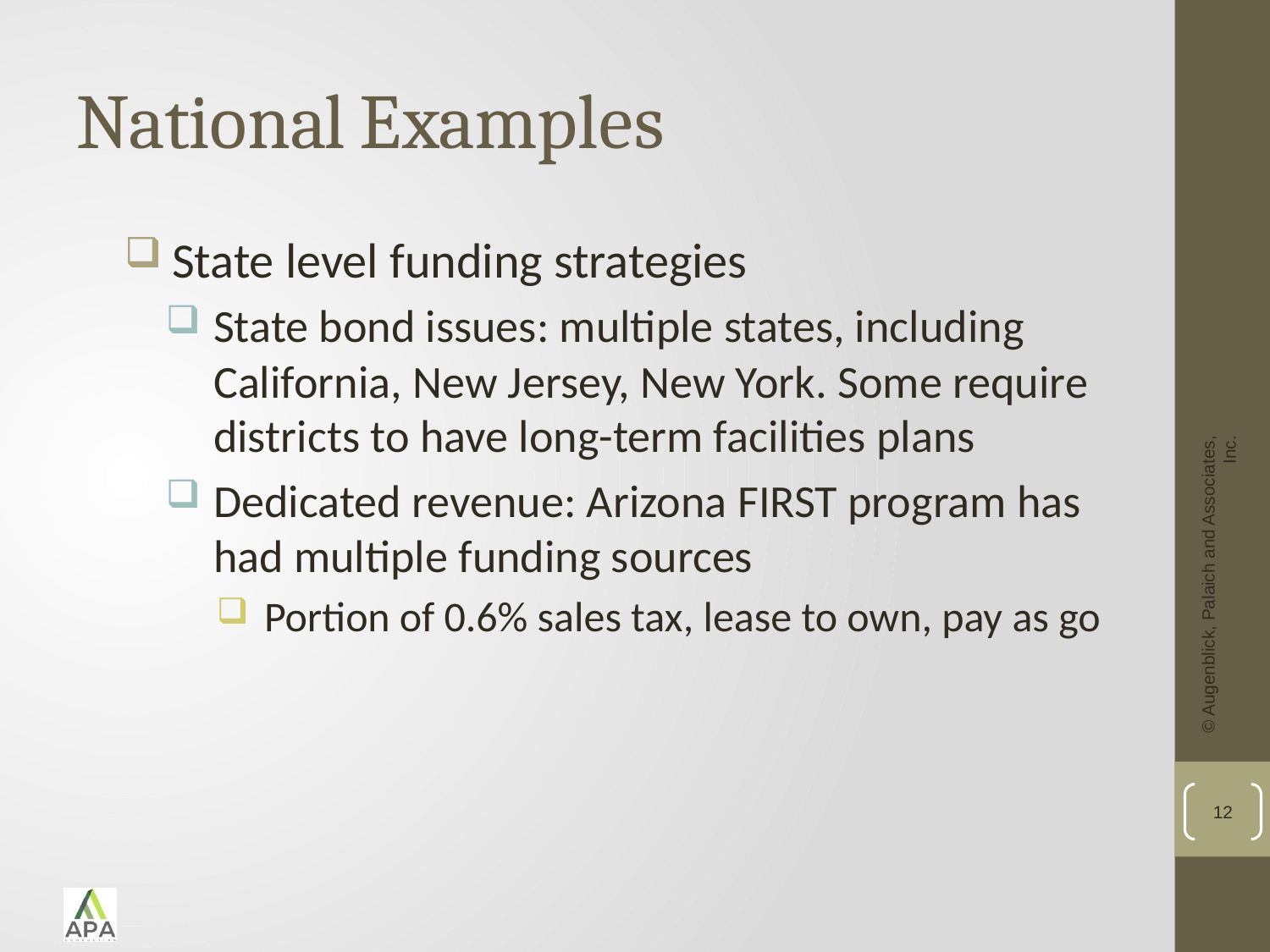

# National Examples
State level funding strategies
State bond issues: multiple states, including California, New Jersey, New York. Some require districts to have long-term facilities plans
Dedicated revenue: Arizona FIRST program has had multiple funding sources
Portion of 0.6% sales tax, lease to own, pay as go

© Augenblick, Palaich and Associates, Inc.
12